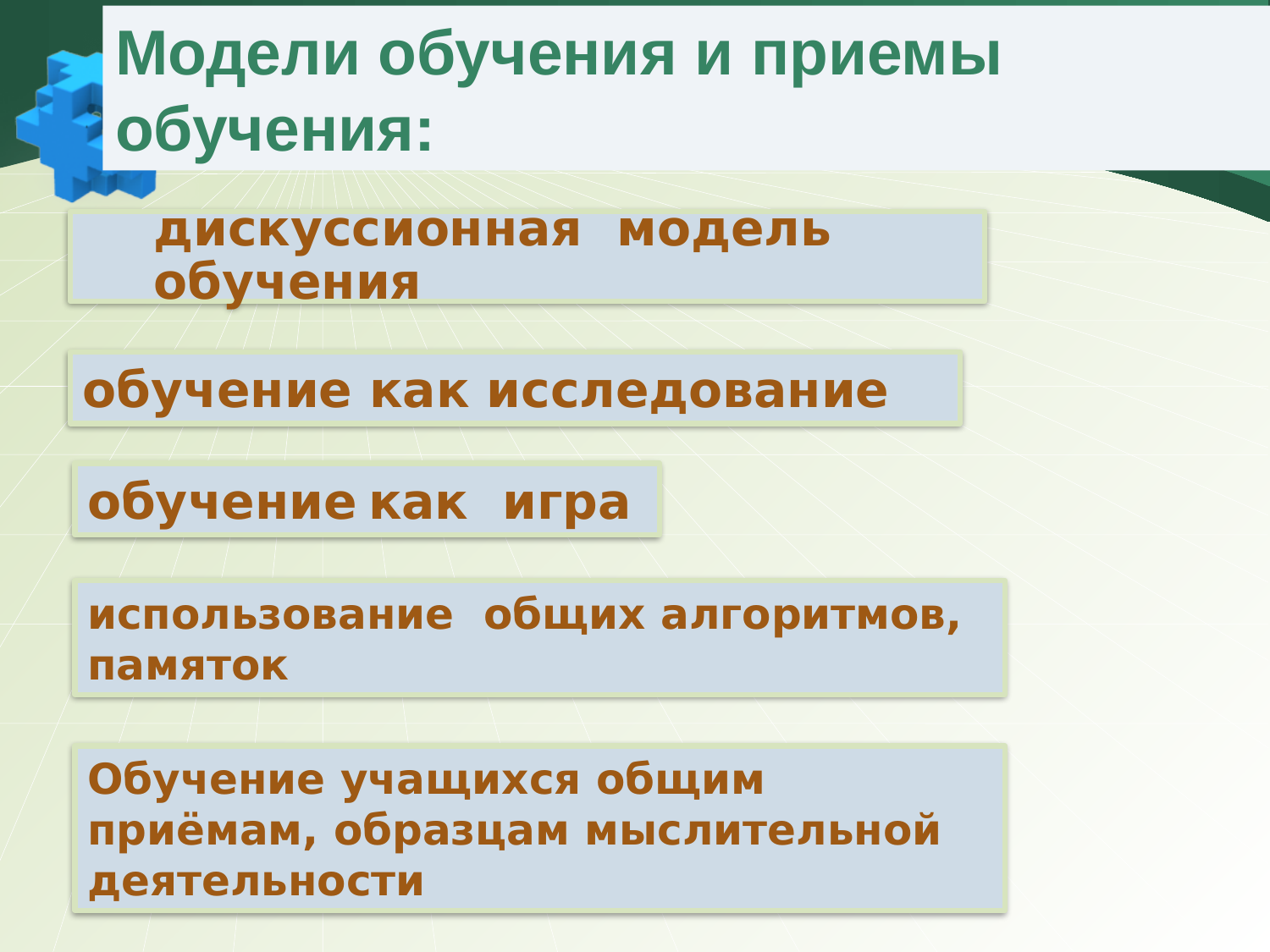

Модели обучения и приемы обучения:
#

дискуссионная  модель  обучения
обучение как исследование
обучение как  игра
использование  общих алгоритмов, памяток
Обучение учащихся общим приёмам, образцам мыслительной деятельности